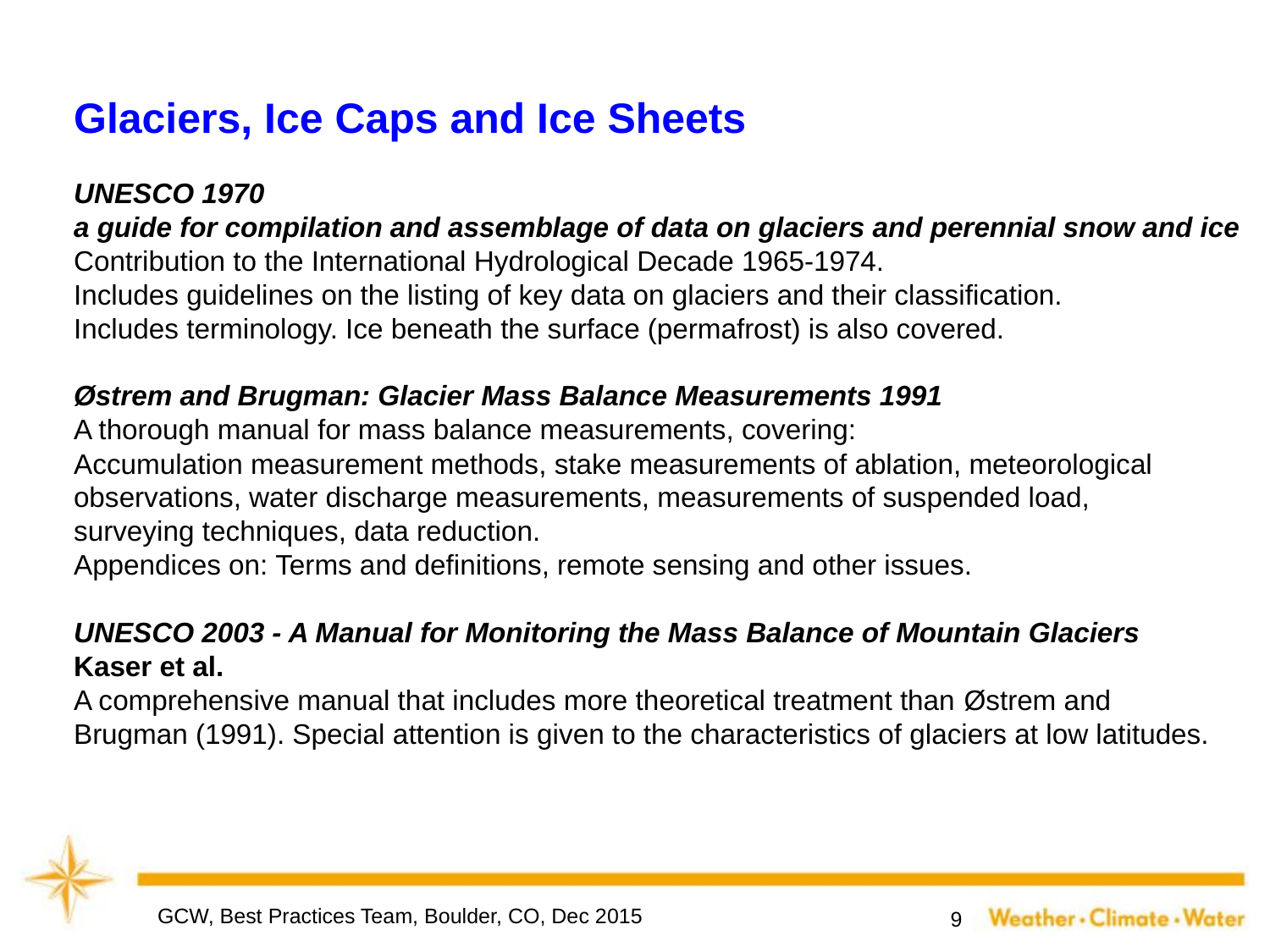

Glaciers, Ice Caps and Ice Sheets

UNESCO 1970
a guide for compilation and assemblage of data on glaciers and perennial snow and ice
Contribution to the International Hydrological Decade 1965-1974.
Includes guidelines on the listing of key data on glaciers and their classification.
Includes terminology. Ice beneath the surface (permafrost) is also covered.

Østrem and Brugman: Glacier Mass Balance Measurements 1991
A thorough manual for mass balance measurements, covering:
Accumulation measurement methods, stake measurements of ablation, meteorological
observations, water discharge measurements, measurements of suspended load,
surveying techniques, data reduction.
Appendices on: Terms and definitions, remote sensing and other issues.

UNESCO 2003 - A Manual for Monitoring the Mass Balance of Mountain Glaciers
Kaser et al.
A comprehensive manual that includes more theoretical treatment than Østrem and
Brugman (1991). Special attention is given to the characteristics of glaciers at low latitudes.

GCW, Best Practices Team, Boulder, CO, Dec 2015
9